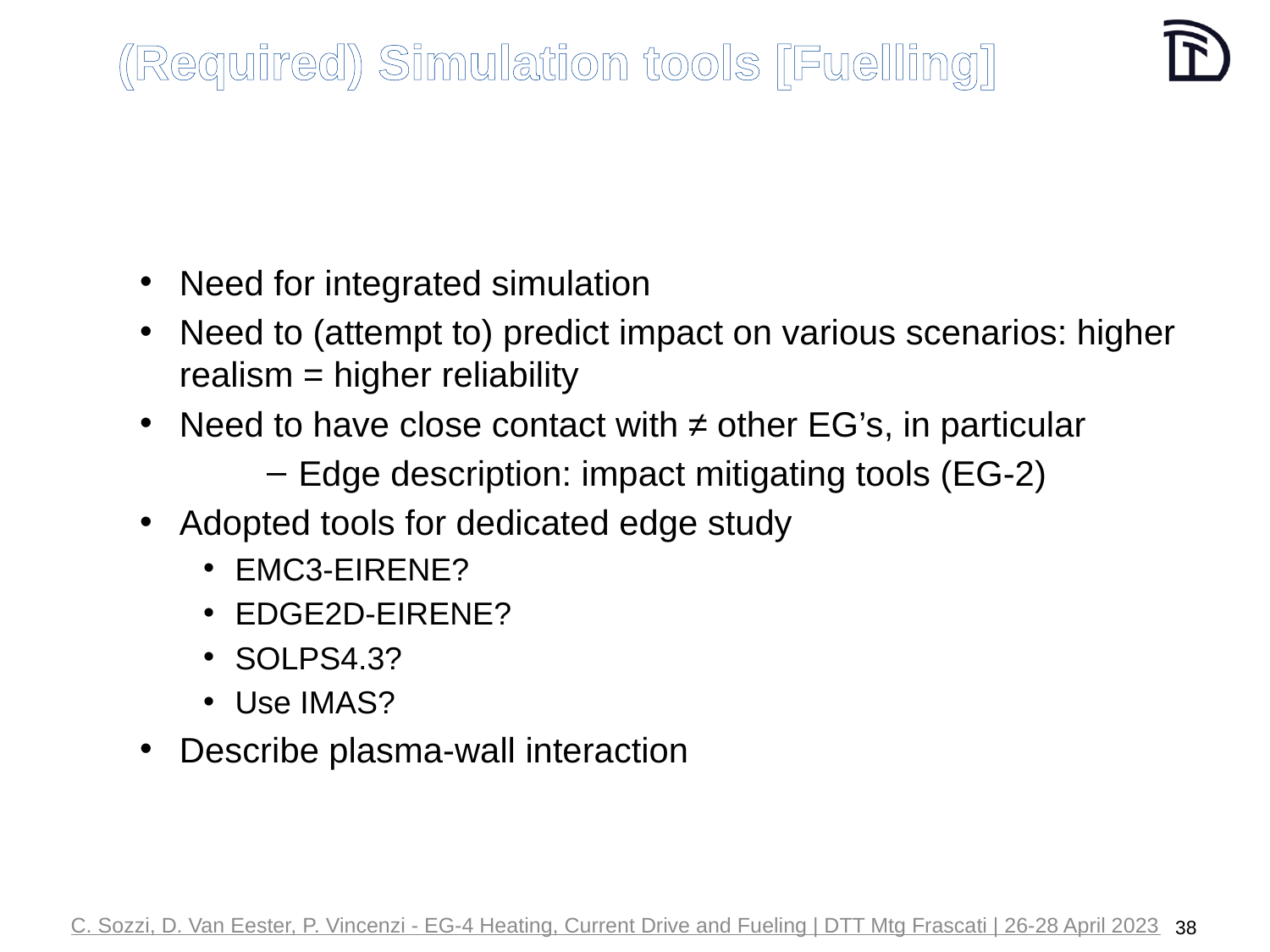

# (Required) Simulation tools [Fuelling]

Need for integrated simulation
Need to (attempt to) predict impact on various scenarios: higher realism = higher reliability
Need to have close contact with ≠ other EG’s, in particular
Edge description: impact mitigating tools (EG-2)
Adopted tools for dedicated edge study
EMC3-EIRENE?
EDGE2D-EIRENE?
SOLPS4.3?
Use IMAS?
Describe plasma-wall interaction

C. Sozzi, D. Van Eester, P. Vincenzi - EG-4 Heating, Current Drive and Fueling | DTT Mtg Frascati | 26-28 April 2023